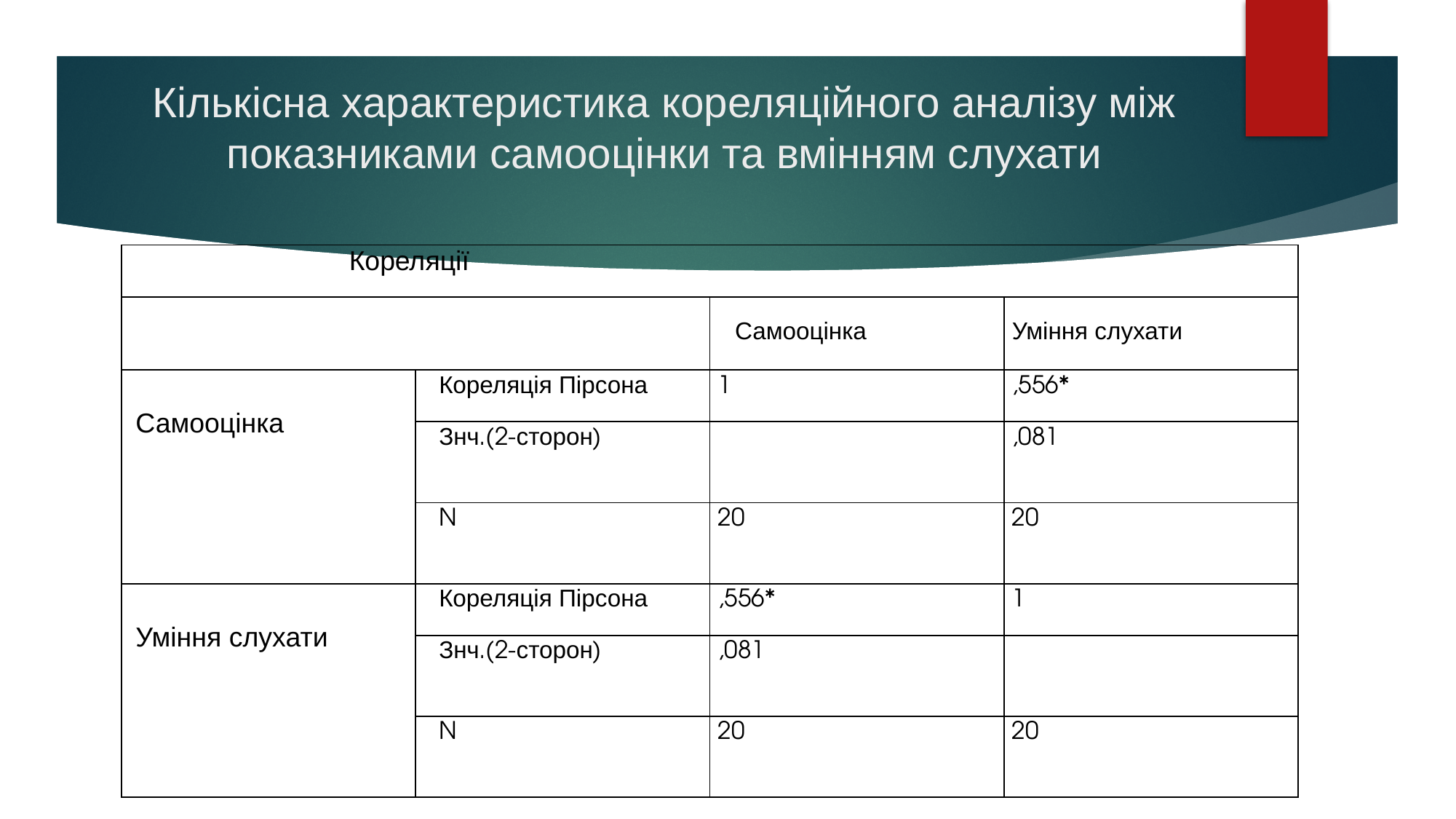

# Кількісна характеристика кореляційного аналізу між показниками самооцінки та вмінням слухати
| Кореляції |  |  |  |
| --- | --- | --- | --- |
|  |  | Самооцінка | Уміння слухати |
| Самооцінка | Кореляція Пірсона | 1 | ,556\* |
|  | Знч.(2-сторон) |  | ,081 |
|  | N | 20 | 20 |
| Уміння слухати | Кореляція Пірсона | ,556\* | 1 |
|  | Знч.(2-сторон) | ,081 |  |
|  | N | 20 | 20 |